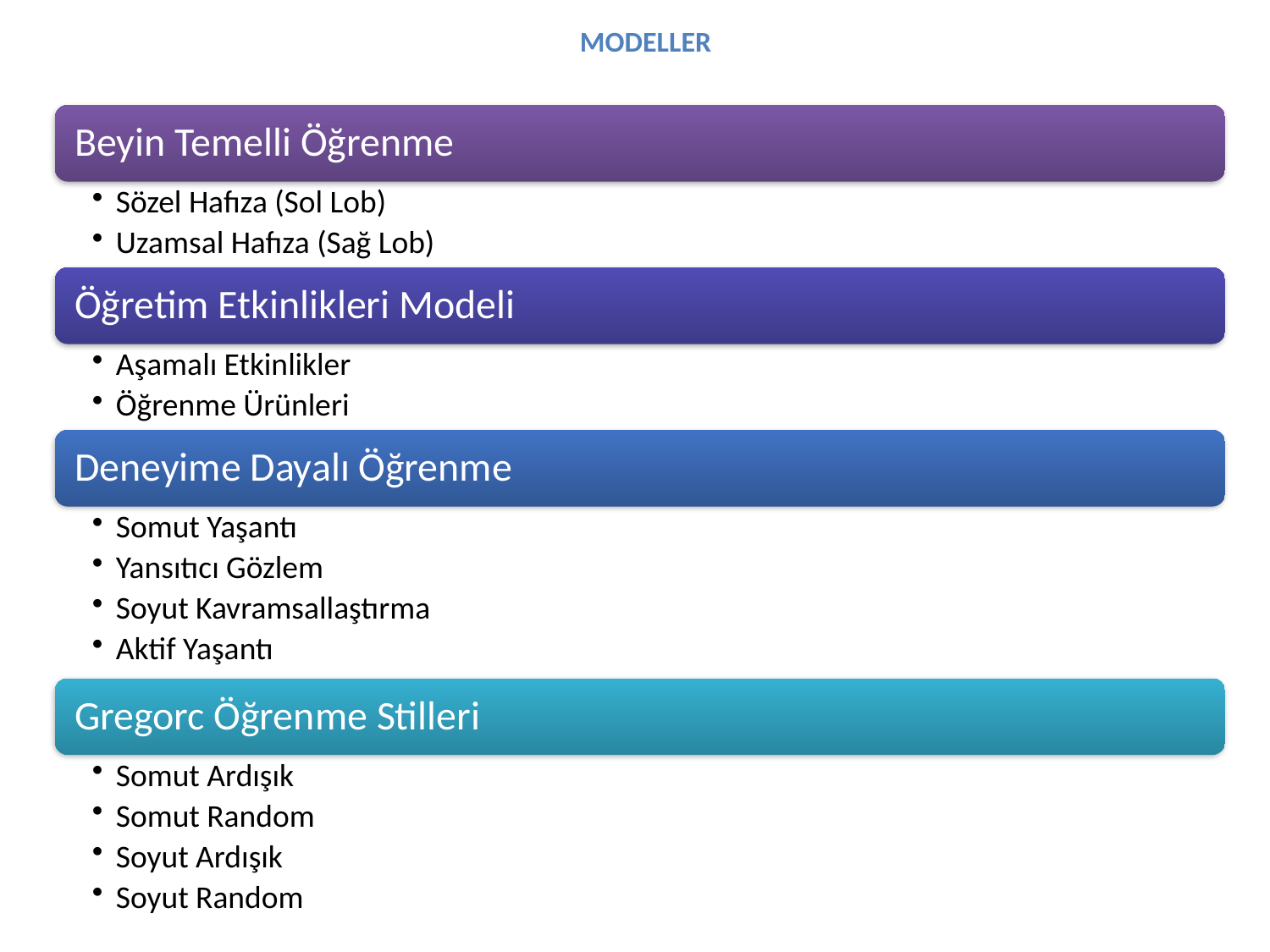

# MODELLER
Beyin Temelli Öğrenme
Sözel Hafıza (Sol Lob)
Uzamsal Hafıza (Sağ Lob)
Öğretim Etkinlikleri Modeli
Aşamalı Etkinlikler
Öğrenme Ürünleri
Deneyime Dayalı Öğrenme
Somut Yaşantı
Yansıtıcı Gözlem
Soyut Kavramsallaştırma
Aktif Yaşantı
Gregorc Öğrenme Stilleri
Somut Ardışık
Somut Random
Soyut Ardışık
Soyut Random